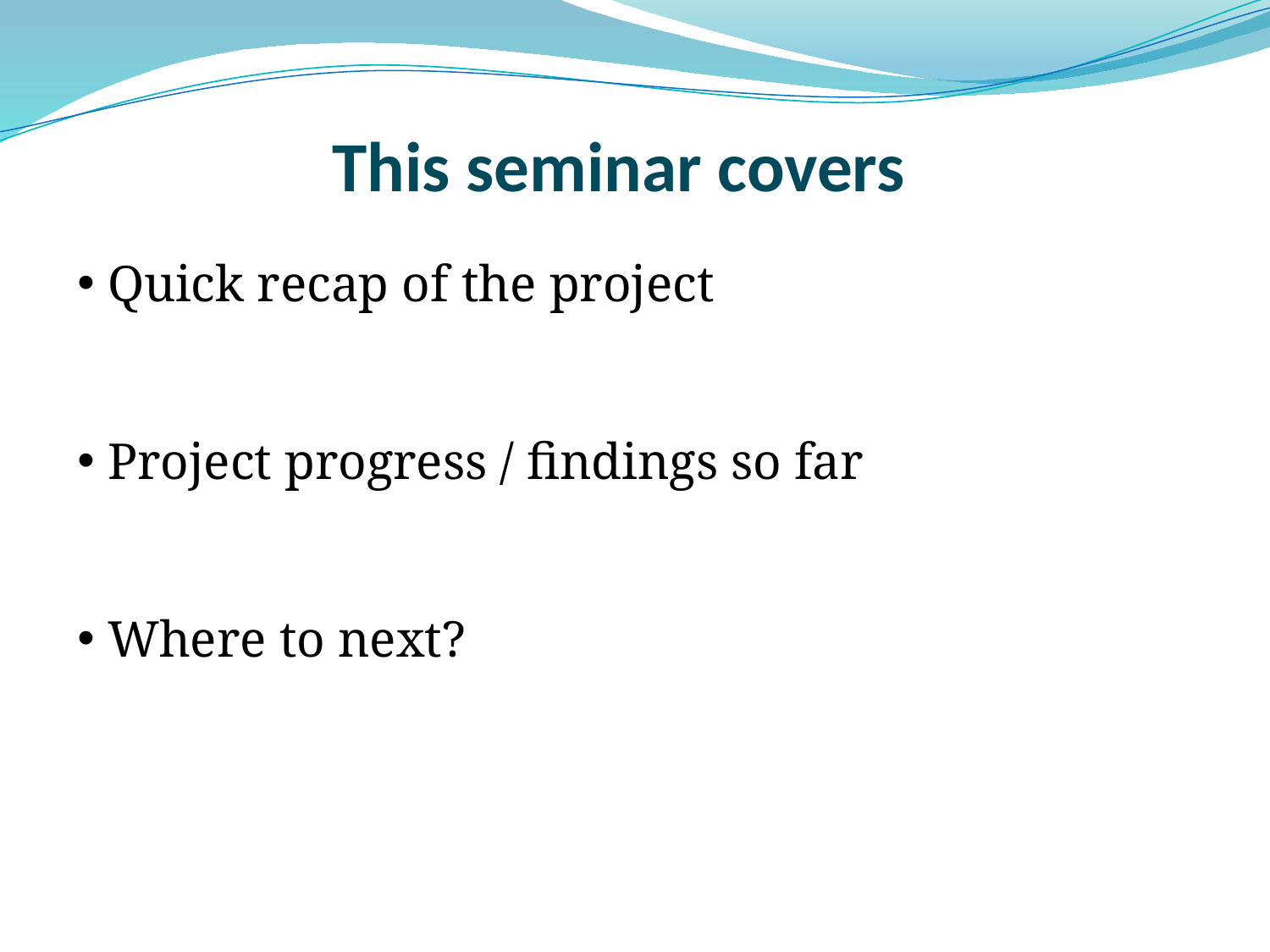

# This seminar covers
 Quick recap of the project

 Project progress / findings so far

 Where to next?